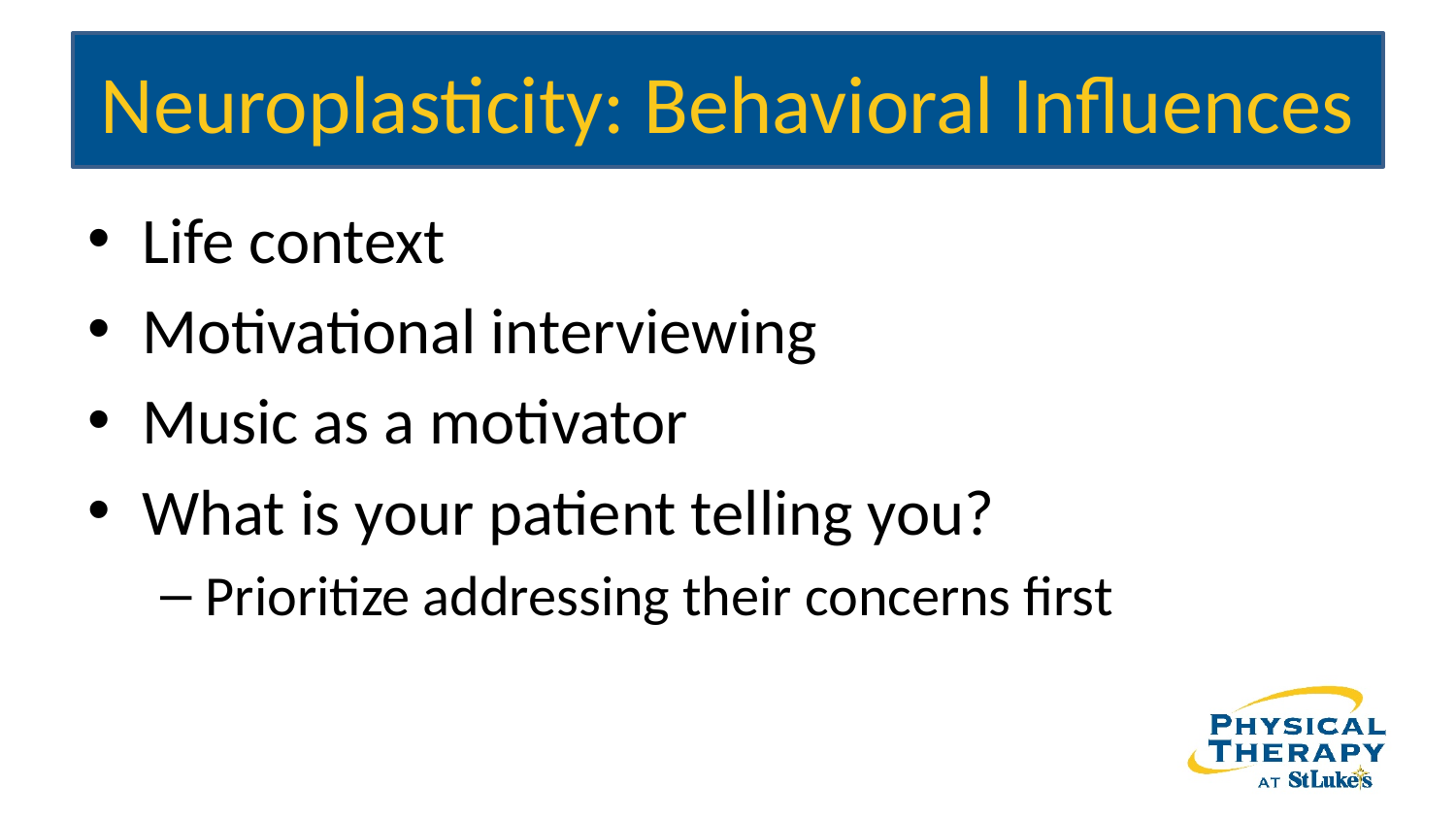

# Neuroplasticity: Behavioral Influences
Life context
Motivational interviewing
Music as a motivator
What is your patient telling you?
Prioritize addressing their concerns first